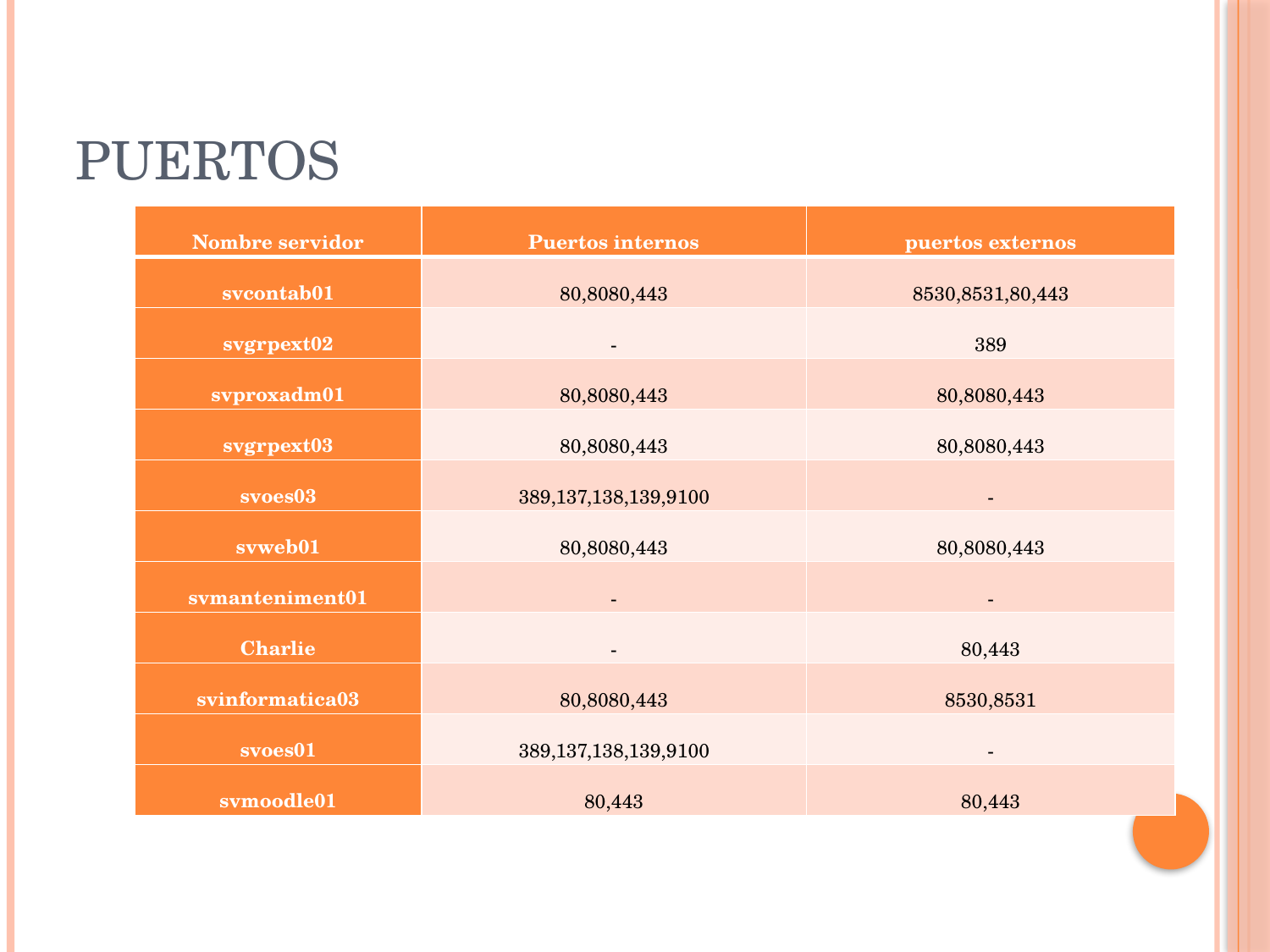

# Puertos
| Nombre servidor | Puertos internos | puertos externos |
| --- | --- | --- |
| svcontab01 | 80,8080,443 | 8530,8531,80,443 |
| svgrpext02 | - | 389 |
| svproxadm01 | 80,8080,443 | 80,8080,443 |
| svgrpext03 | 80,8080,443 | 80,8080,443 |
| svoes03 | 389,137,138,139,9100 | - |
| svweb01 | 80,8080,443 | 80,8080,443 |
| svmanteniment01 | - | - |
| Charlie | - | 80,443 |
| svinformatica03 | 80,8080,443 | 8530,8531 |
| svoes01 | 389,137,138,139,9100 | - |
| svmoodle01 | 80,443 | 80,443 |